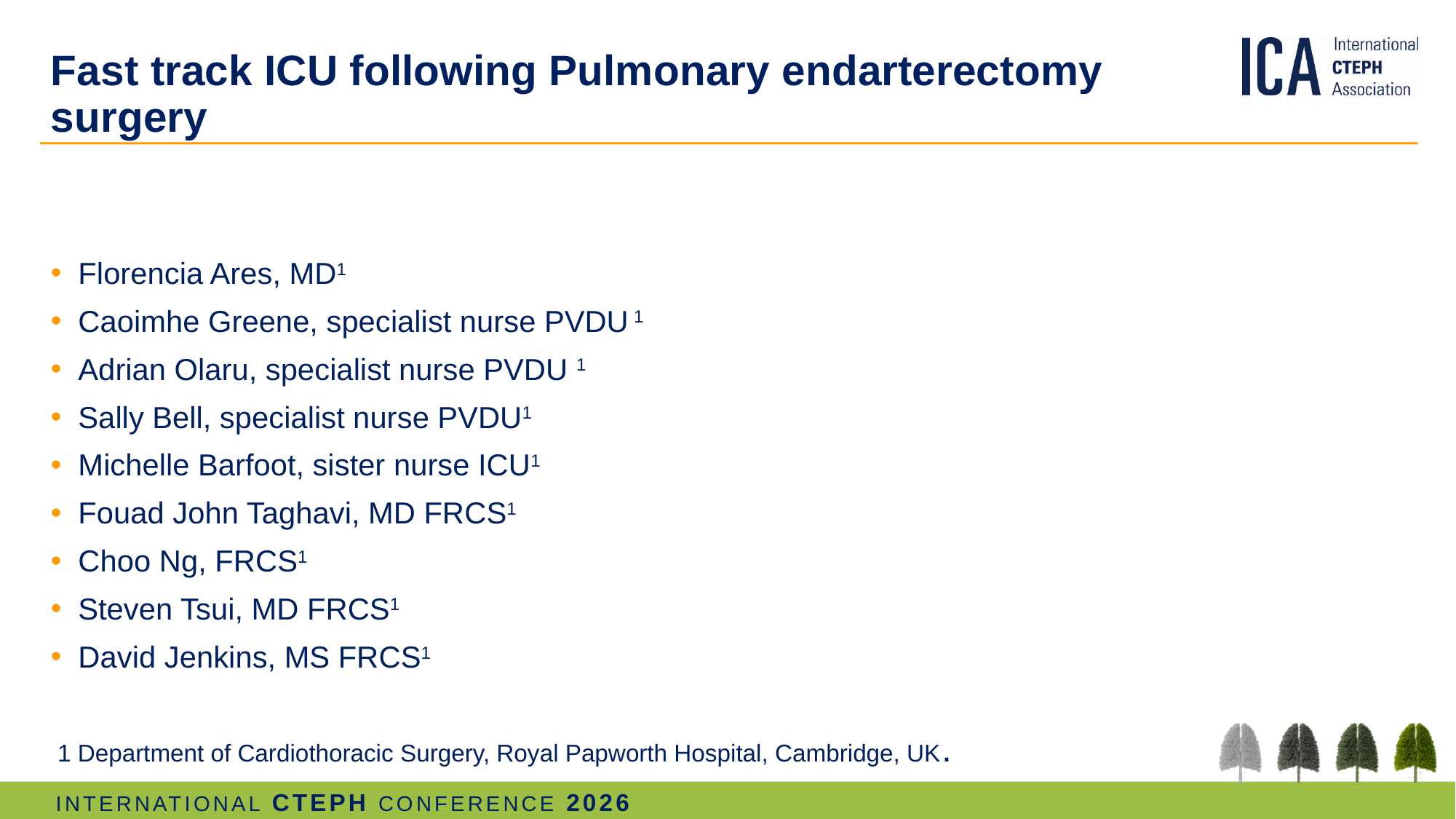

# Fast track ICU following Pulmonary endarterectomy surgery
Florencia Ares, MD1
Caoimhe Greene, specialist nurse PVDU 1
Adrian Olaru, specialist nurse PVDU 1
Sally Bell, specialist nurse PVDU1
Michelle Barfoot, sister nurse ICU1
Fouad John Taghavi, MD FRCS1
Choo Ng, FRCS1
Steven Tsui, MD FRCS1
David Jenkins, MS FRCS1

 1 Department of Cardiothoracic Surgery, Royal Papworth Hospital, Cambridge, UK.